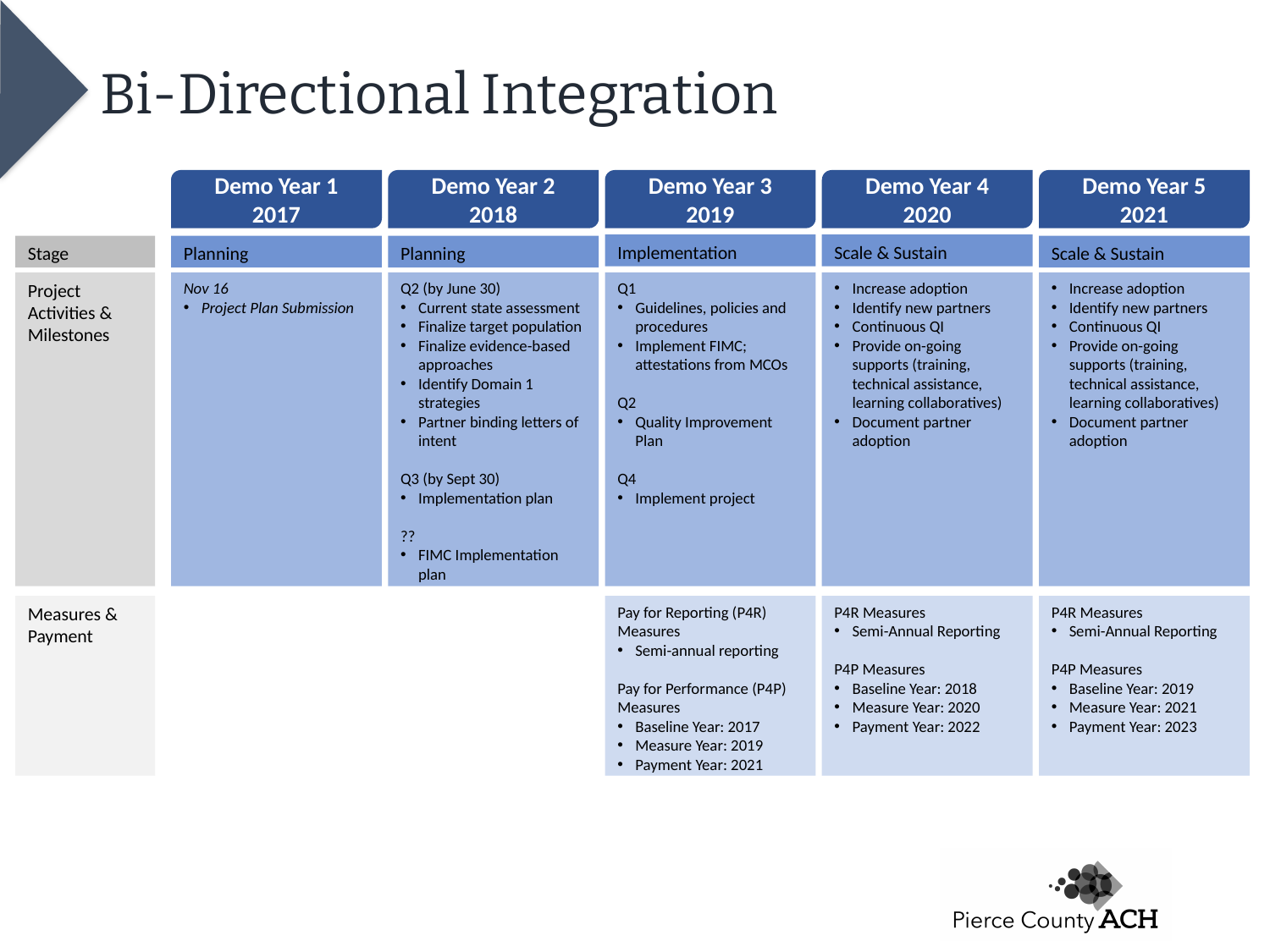

Bi-Directional Integration
Demo Year 1
2017
Demo Year 2
2018
Demo Year 3
2019
Demo Year 4
2020
Demo Year 5
2021
Implementation
Scale & Sustain
Stage
Planning
Planning
Scale & Sustain
Project
Activities &
Milestones
Nov 16
Project Plan Submission
Q2 (by June 30)
Current state assessment
Finalize target population
Finalize evidence-based approaches
Identify Domain 1 strategies
Partner binding letters of intent

Q3 (by Sept 30)
Implementation plan

??
FIMC Implementation plan
Q1
Guidelines, policies and procedures
Implement FIMC; attestations from MCOs

Q2
Quality Improvement Plan

Q4
Implement project

Increase adoption
Identify new partners
Continuous QI
Provide on-going supports (training, technical assistance, learning collaboratives)
Document partner adoption

Increase adoption
Identify new partners
Continuous QI
Provide on-going supports (training, technical assistance, learning collaboratives)
Document partner adoption

Measures & Payment
Pay for Reporting (P4R) Measures
Semi-annual reporting

Pay for Performance (P4P) Measures
Baseline Year: 2017
Measure Year: 2019
Payment Year: 2021
P4R Measures
Semi-Annual Reporting

P4P Measures
Baseline Year: 2018
Measure Year: 2020
Payment Year: 2022
P4R Measures
Semi-Annual Reporting

P4P Measures
Baseline Year: 2019
Measure Year: 2021
Payment Year: 2023